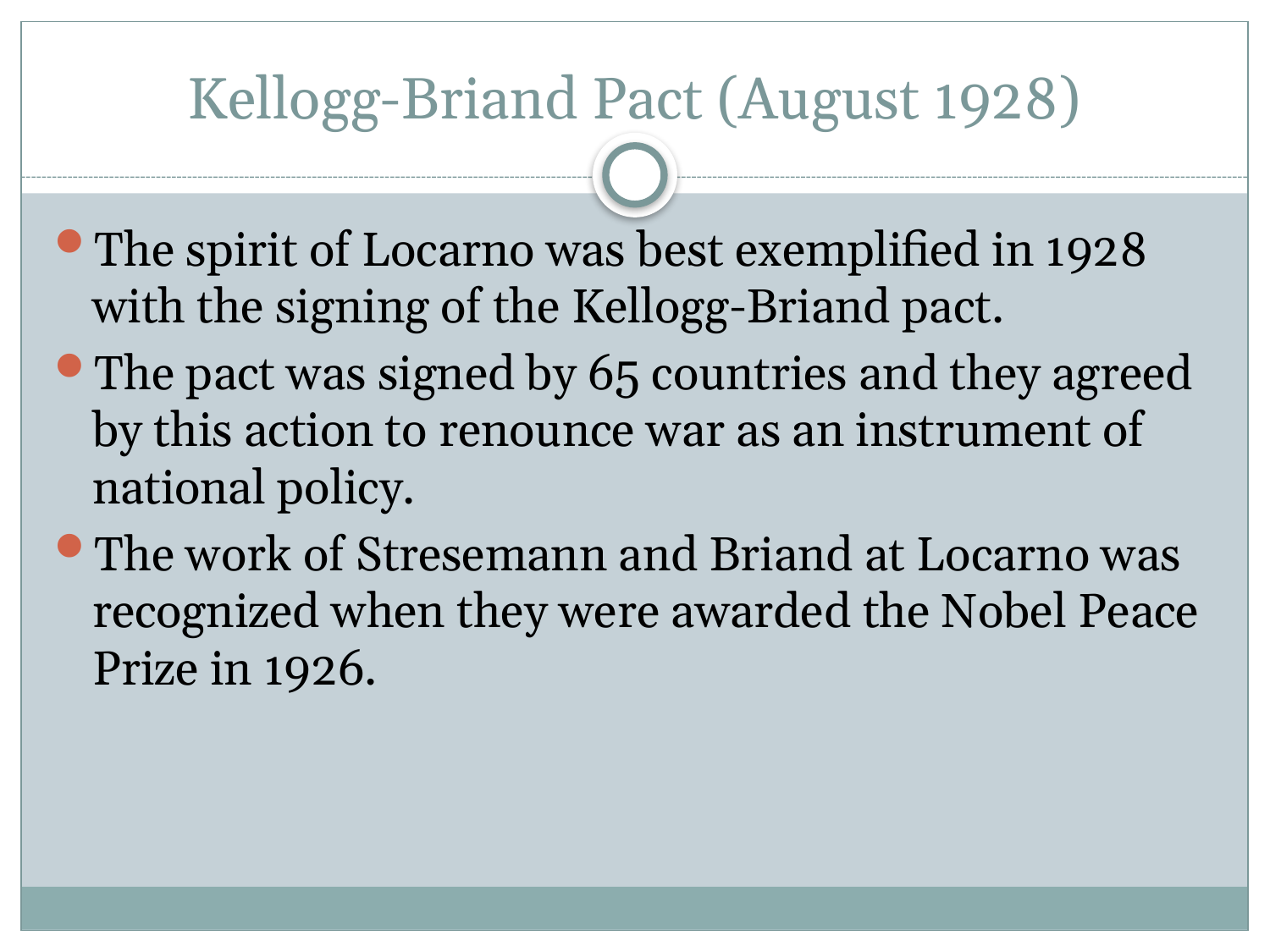

# Kellogg-Briand Pact (August 1928)
The spirit of Locarno was best exemplified in 1928 with the signing of the Kellogg-Briand pact.
The pact was signed by 65 countries and they agreed by this action to renounce war as an instrument of national policy.
The work of Stresemann and Briand at Locarno was recognized when they were awarded the Nobel Peace Prize in 1926.